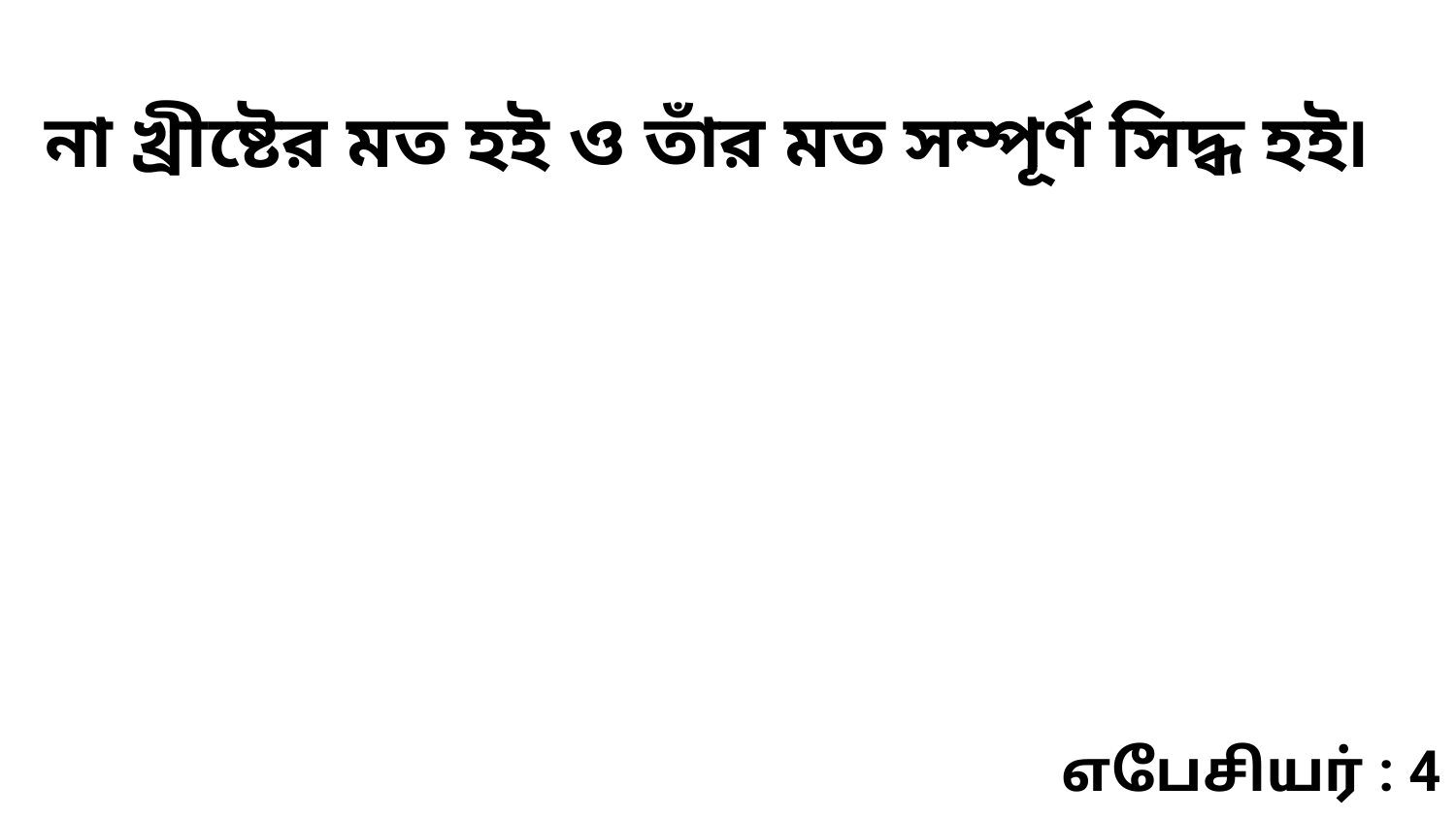

না খ্রীষ্টের মত হই ও তাঁর মত সম্পূর্ণ সিদ্ধ হই৷
எபேசியர் : 4